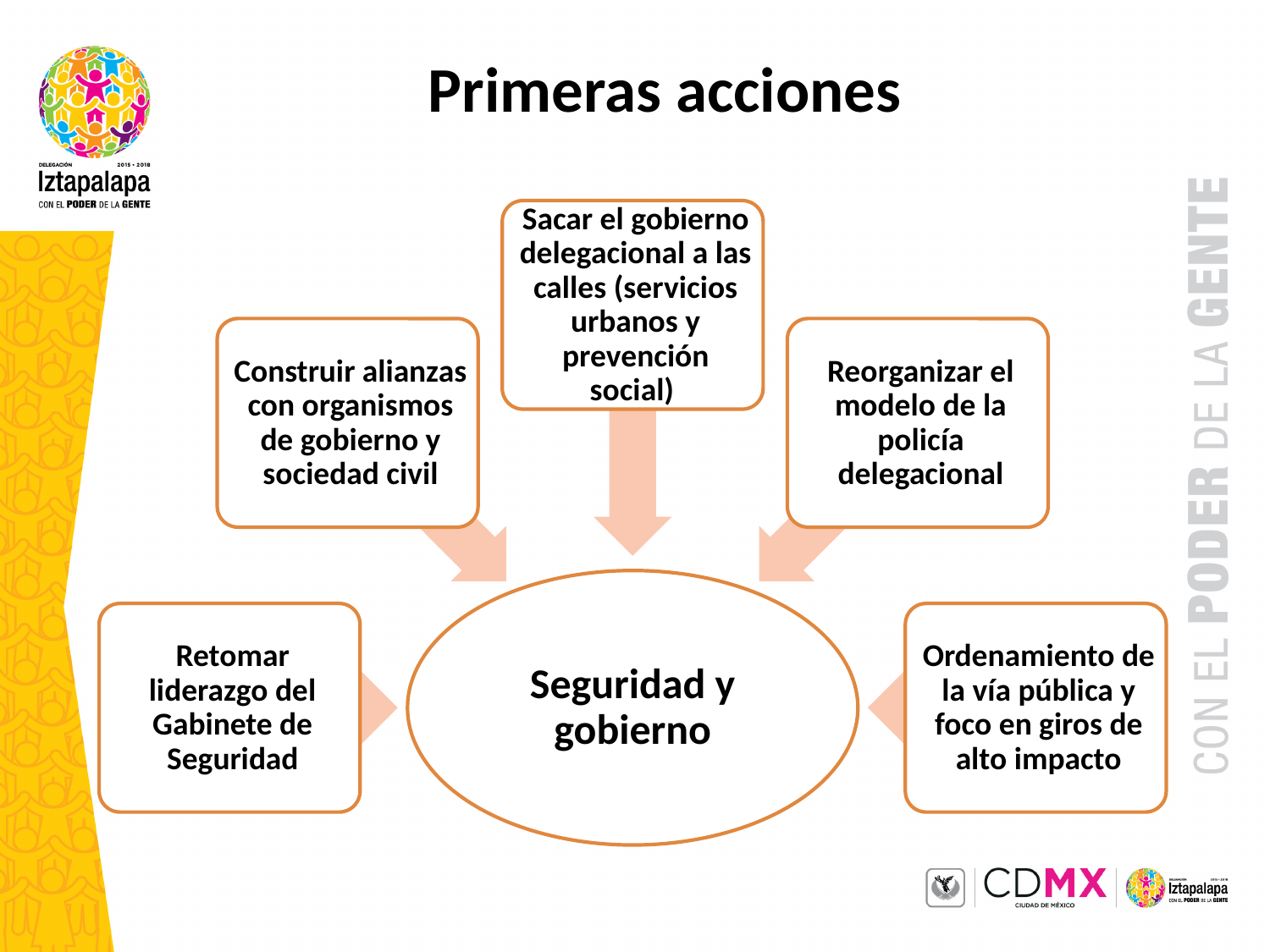

Primeras acciones
Seguridad y gobierno
Retomar liderazgo del Gabinete de Seguridad
Construir alianzas con organismos de gobierno y sociedad civil
Sacar el gobierno delegacional a las calles (servicios urbanos y prevención social)
Reorganizar el modelo de la policía delegacional
Ordenamiento de la vía pública y foco en giros de alto impacto